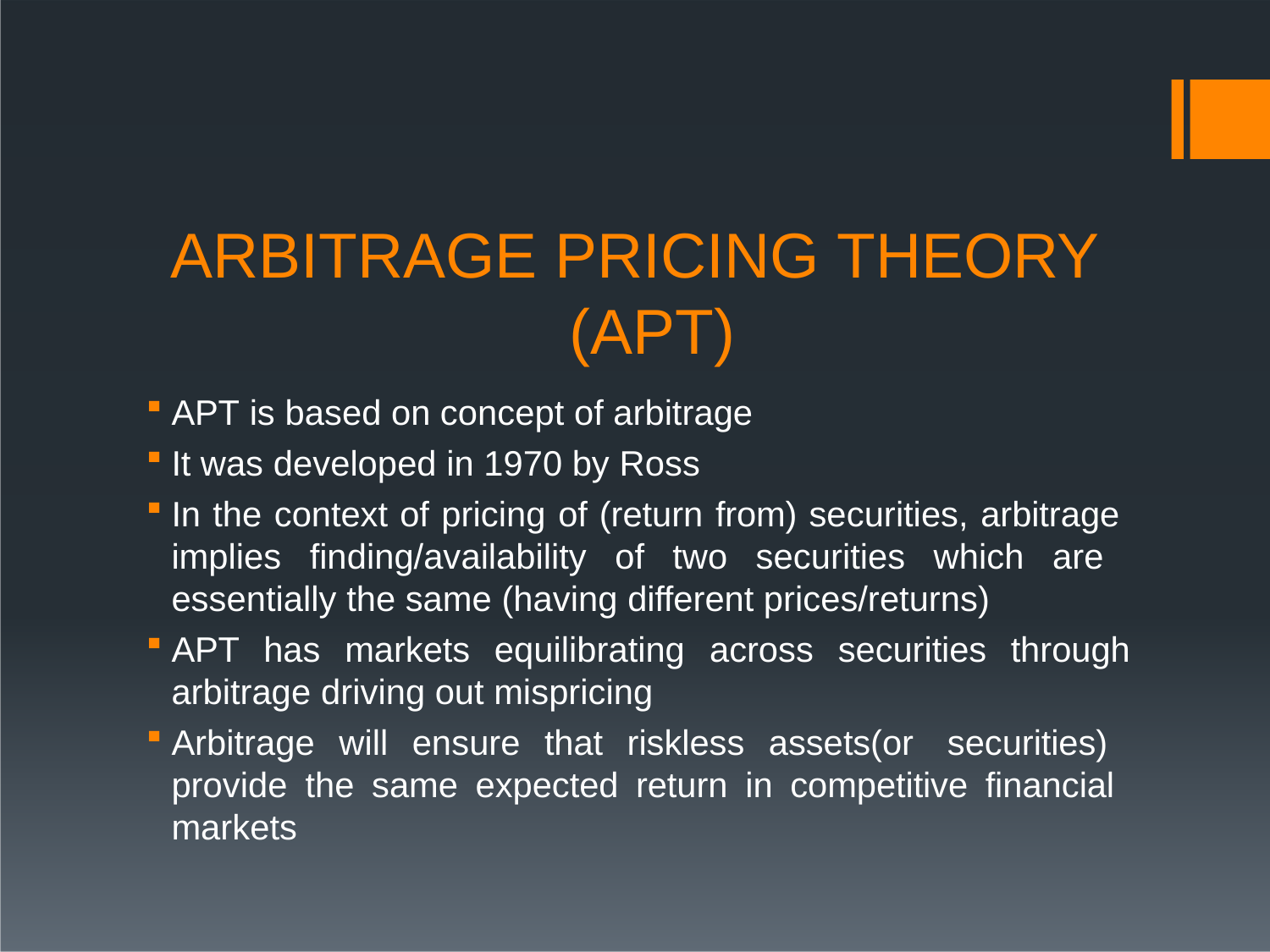

# ARBITRAGE PRICING THEORY  (APT)
APT is based on concept of arbitrage
It was developed in 1970 by Ross
In the context of pricing of (return from) securities, arbitrage  implies finding/availability of two securities which are  essentially the same (having different prices/returns)
APT has markets equilibrating across securities through
arbitrage driving out mispricing
Arbitrage will ensure that riskless assets(or securities)  provide the same expected return in competitive financial  markets